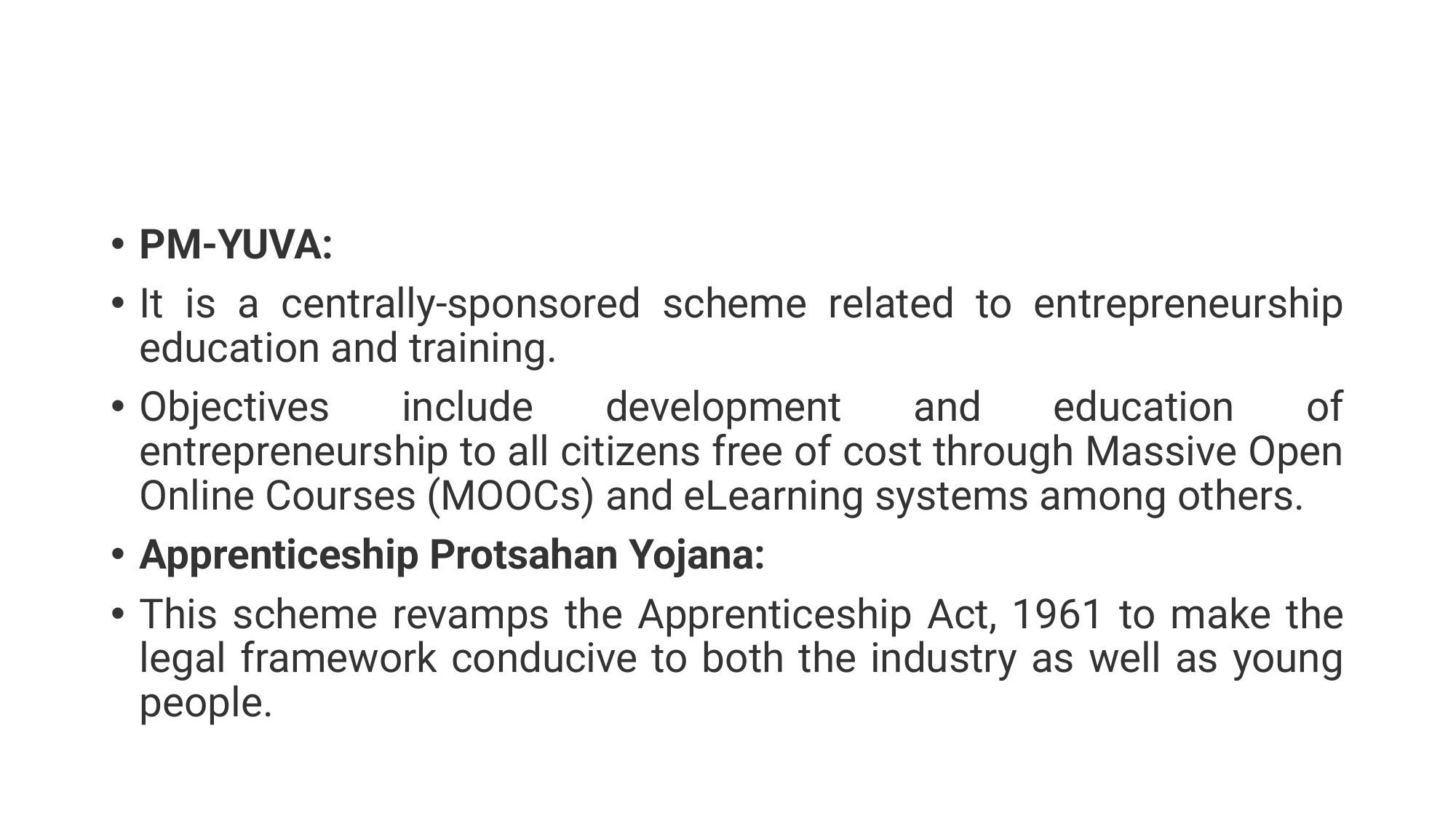

#
PM-YUVA:
It is a centrally-sponsored scheme related to entrepreneurship education and training.
Objectives include development and education of entrepreneurship to all citizens free of cost through Massive Open Online Courses (MOOCs) and eLearning systems among others.
Apprenticeship Protsahan Yojana:
This scheme revamps the Apprenticeship Act, 1961 to make the legal framework conducive to both the industry as well as young people.